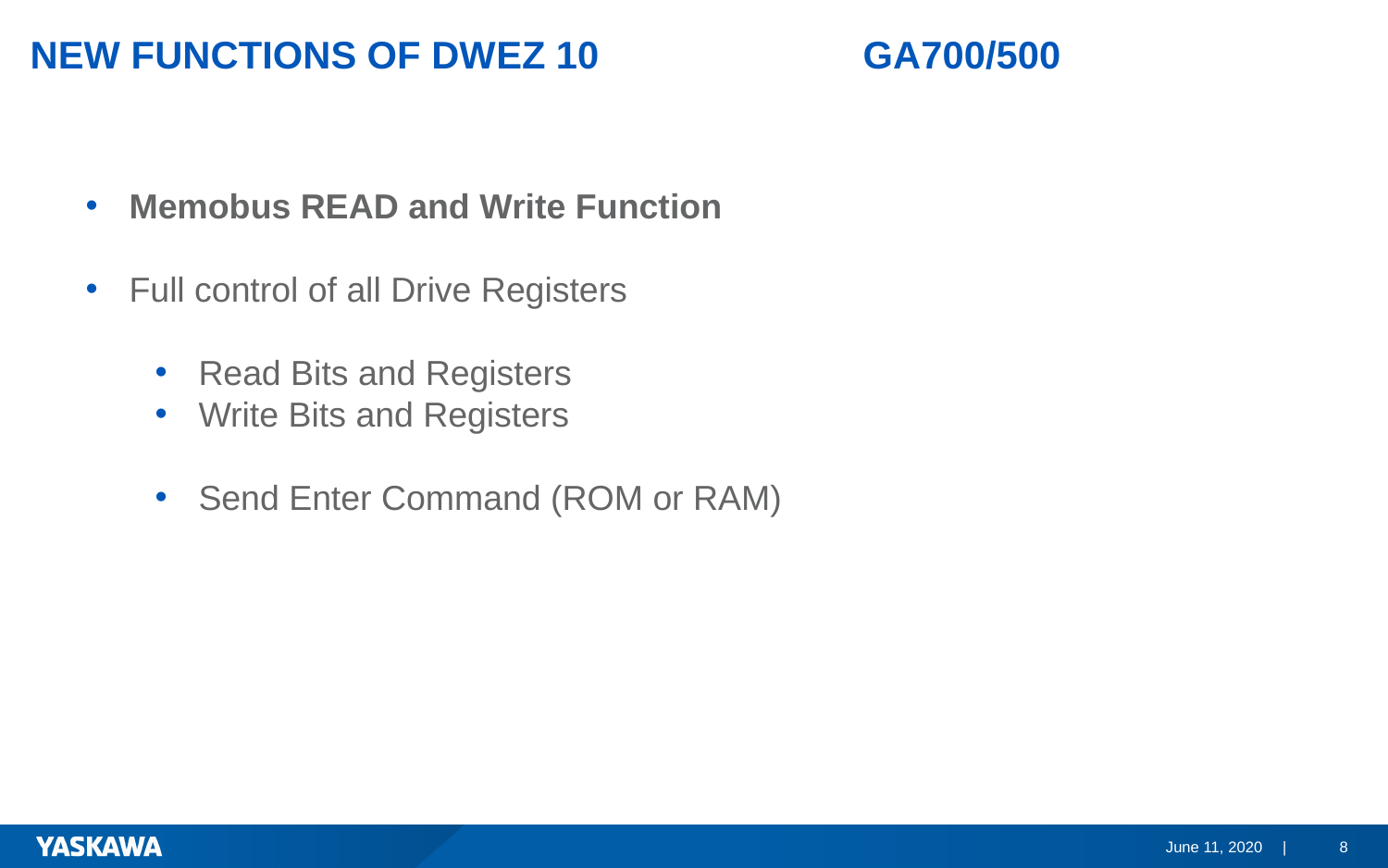

# New functions of DWEZ 10 		GA700/500

Memobus READ and Write Function

Full control of all Drive Registers

Read Bits and Registers
Write Bits and Registers

Send Enter Command (ROM or RAM)